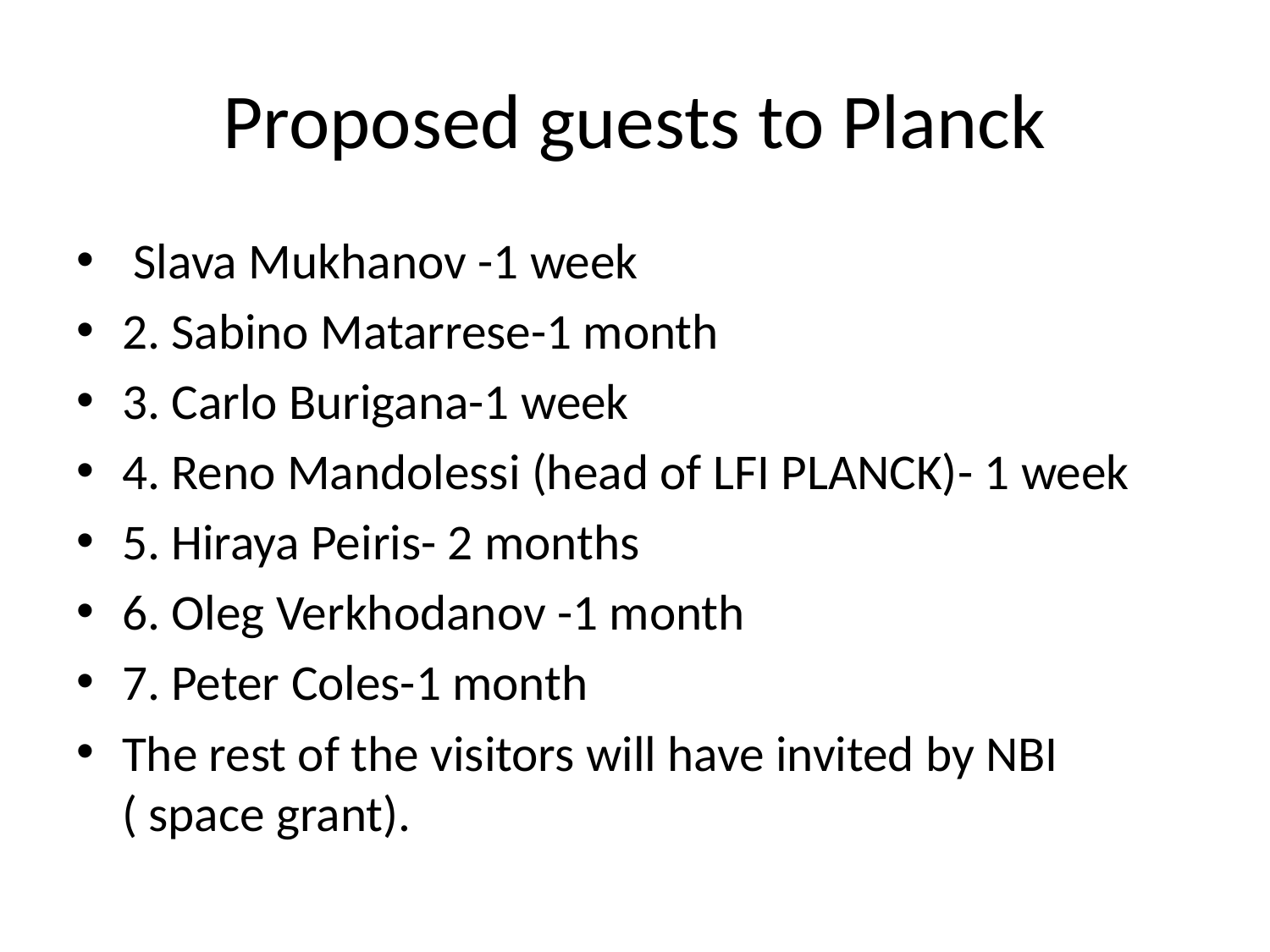

# Proposed guests to Planck
 Slava Mukhanov -1 week
2. Sabino Matarrese-1 month
3. Carlo Burigana-1 week
4. Reno Mandolessi (head of LFI PLANCK)- 1 week
5. Hiraya Peiris- 2 months
6. Oleg Verkhodanov -1 month
7. Peter Coles-1 month
The rest of the visitors will have invited by NBI ( space grant).